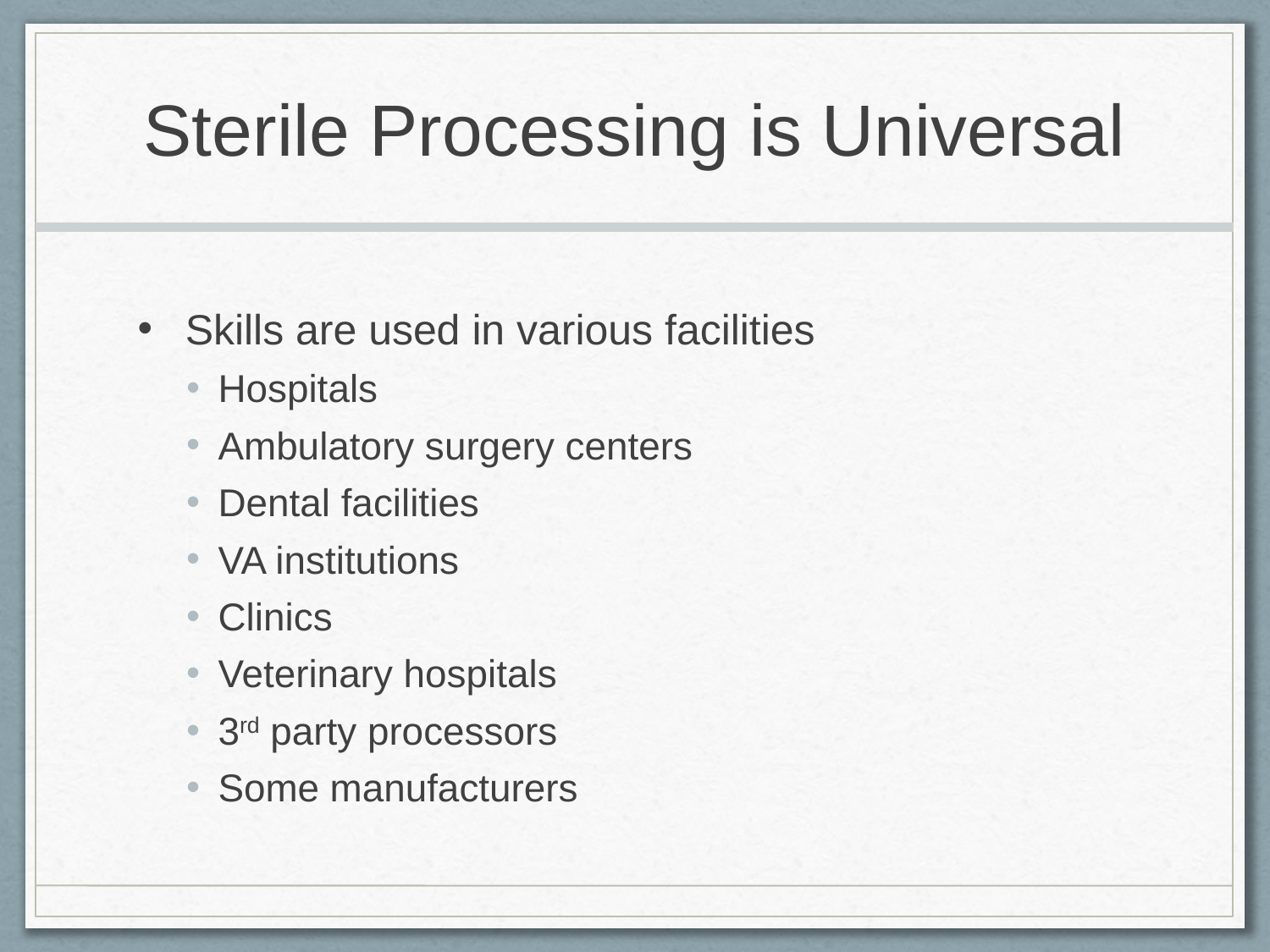

# Sterile Processing is Universal
Skills are used in various facilities
Hospitals
Ambulatory surgery centers
Dental facilities
VA institutions
Clinics
Veterinary hospitals
3rd party processors
Some manufacturers